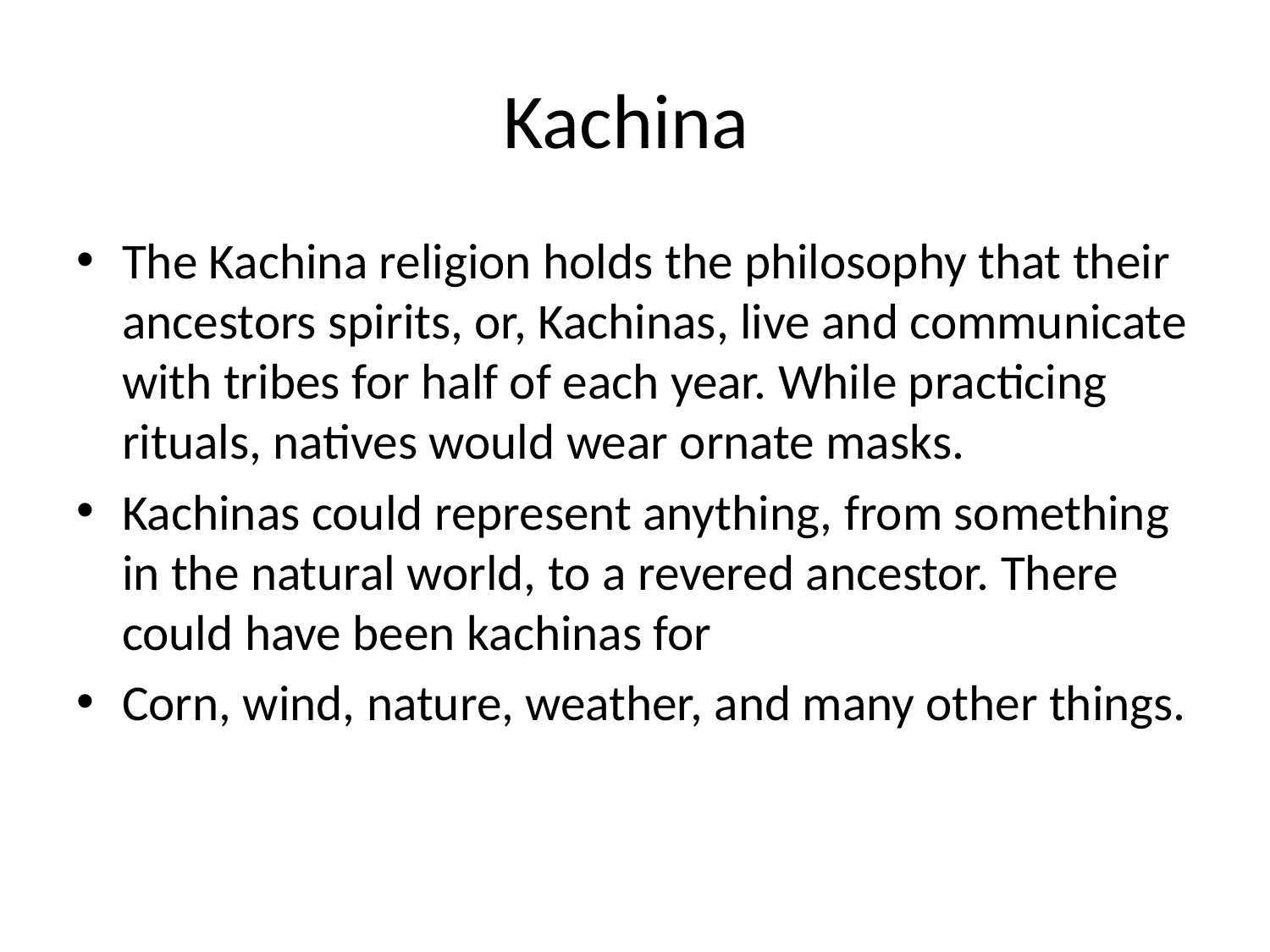

# Kachina
The Kachina religion holds the philosophy that their ancestors spirits, or, Kachinas, live and communicate with tribes for half of each year. While practicing rituals, natives would wear ornate masks.
Kachinas could represent anything, from something in the natural world, to a revered ancestor. There could have been kachinas for
Corn, wind, nature, weather, and many other things.